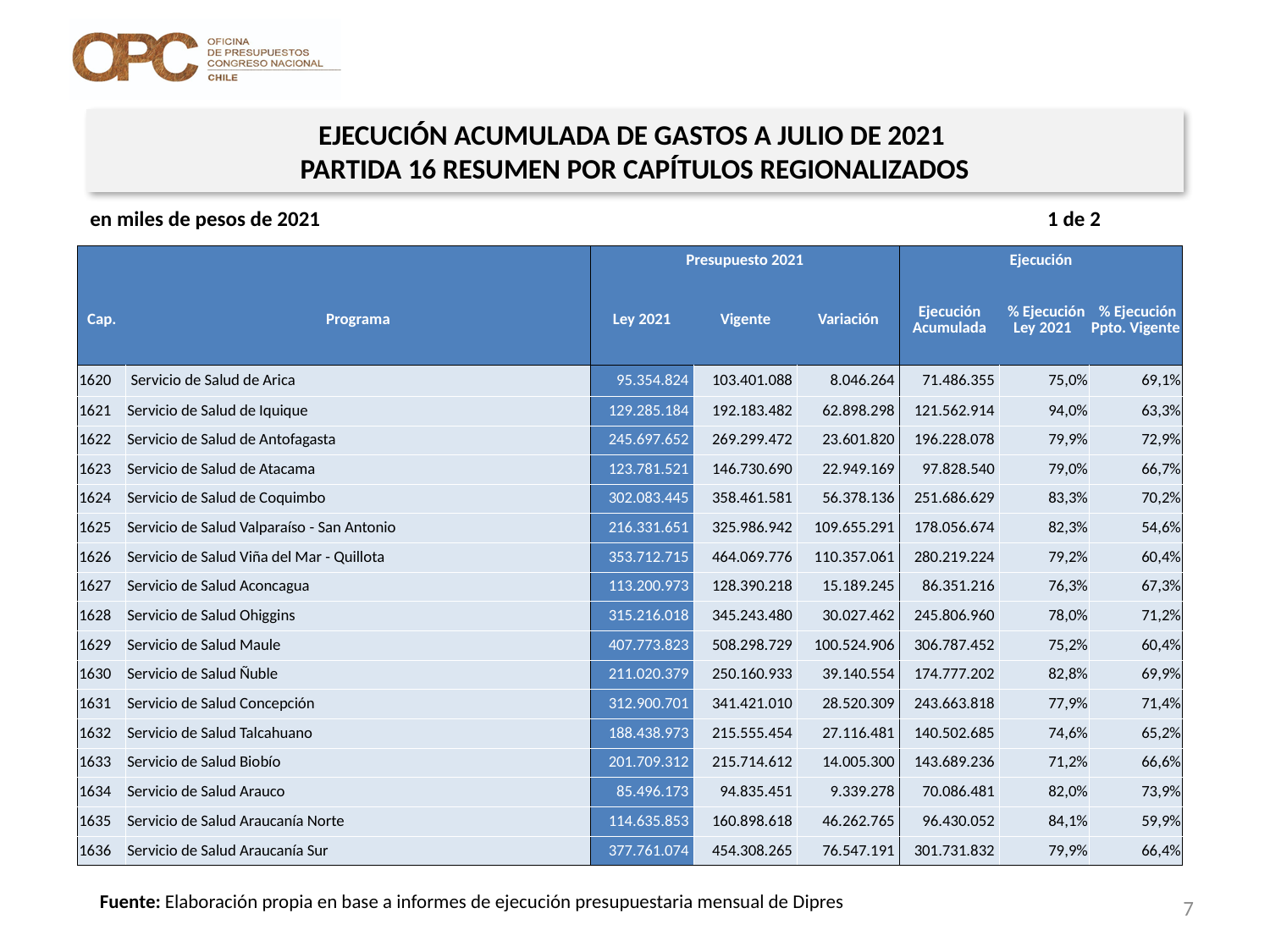

EJECUCIÓN ACUMULADA DE GASTOS A JULIO DE 2021
PARTIDA 16 RESUMEN POR CAPÍTULOS REGIONALIZADOS
en miles de pesos de 2021                                                                                                                                                      1 de 2
|  |  | Presupuesto 2021 |  |  | Ejecución |  |  |
| --- | --- | --- | --- | --- | --- | --- | --- |
| Cap. | Programa | Ley 2021 | Vigente | Variación | Ejecución Acumulada | % Ejecución Ley 2021 | % Ejecución Ppto. Vigente |
| 1620 | Servicio de Salud de Arica | 95.354.824 | 103.401.088 | 8.046.264 | 71.486.355 | 75,0% | 69,1% |
| 1621 | Servicio de Salud de Iquique | 129.285.184 | 192.183.482 | 62.898.298 | 121.562.914 | 94,0% | 63,3% |
| 1622 | Servicio de Salud de Antofagasta | 245.697.652 | 269.299.472 | 23.601.820 | 196.228.078 | 79,9% | 72,9% |
| 1623 | Servicio de Salud de Atacama | 123.781.521 | 146.730.690 | 22.949.169 | 97.828.540 | 79,0% | 66,7% |
| 1624 | Servicio de Salud de Coquimbo | 302.083.445 | 358.461.581 | 56.378.136 | 251.686.629 | 83,3% | 70,2% |
| 1625 | Servicio de Salud Valparaíso - San Antonio | 216.331.651 | 325.986.942 | 109.655.291 | 178.056.674 | 82,3% | 54,6% |
| 1626 | Servicio de Salud Viña del Mar - Quillota | 353.712.715 | 464.069.776 | 110.357.061 | 280.219.224 | 79,2% | 60,4% |
| 1627 | Servicio de Salud Aconcagua | 113.200.973 | 128.390.218 | 15.189.245 | 86.351.216 | 76,3% | 67,3% |
| 1628 | Servicio de Salud Ohiggins | 315.216.018 | 345.243.480 | 30.027.462 | 245.806.960 | 78,0% | 71,2% |
| 1629 | Servicio de Salud Maule | 407.773.823 | 508.298.729 | 100.524.906 | 306.787.452 | 75,2% | 60,4% |
| 1630 | Servicio de Salud Ñuble | 211.020.379 | 250.160.933 | 39.140.554 | 174.777.202 | 82,8% | 69,9% |
| 1631 | Servicio de Salud Concepción | 312.900.701 | 341.421.010 | 28.520.309 | 243.663.818 | 77,9% | 71,4% |
| 1632 | Servicio de Salud Talcahuano | 188.438.973 | 215.555.454 | 27.116.481 | 140.502.685 | 74,6% | 65,2% |
| 1633 | Servicio de Salud Biobío | 201.709.312 | 215.714.612 | 14.005.300 | 143.689.236 | 71,2% | 66,6% |
| 1634 | Servicio de Salud Arauco | 85.496.173 | 94.835.451 | 9.339.278 | 70.086.481 | 82,0% | 73,9% |
| 1635 | Servicio de Salud Araucanía Norte | 114.635.853 | 160.898.618 | 46.262.765 | 96.430.052 | 84,1% | 59,9% |
| 1636 | Servicio de Salud Araucanía Sur | 377.761.074 | 454.308.265 | 76.547.191 | 301.731.832 | 79,9% | 66,4% |
Fuente: Elaboración propia en base a informes de ejecución presupuestaria mensual de Dipres
7